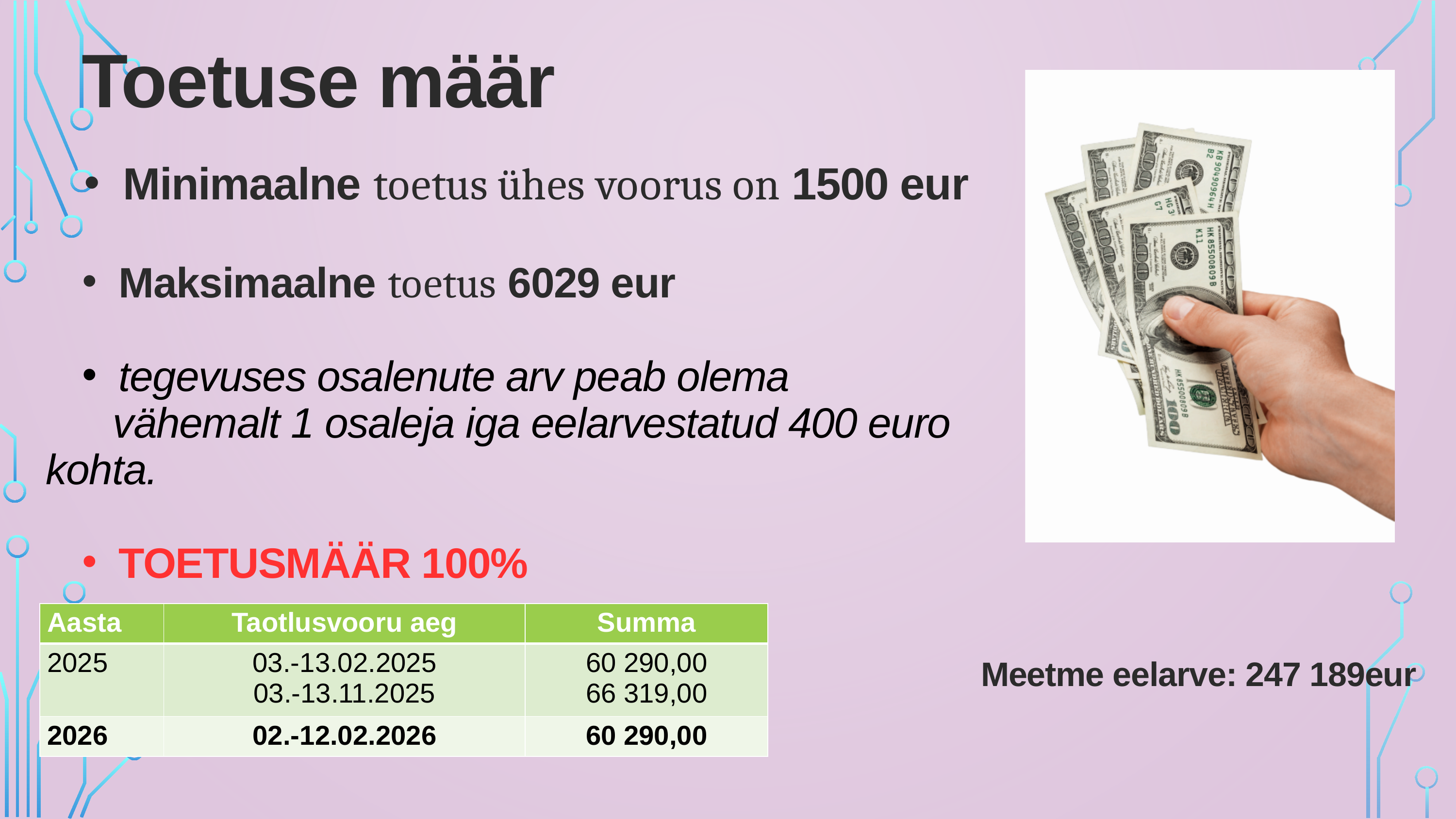

Toetuse määr

Minimaalne toetus ühes voorus on 1500 eur

Maksimaalne toetus 6029 eur

tegevuses osalenute arv peab olema
      vähemalt 1 osaleja iga eelarvestatud 400 euro kohta.

TOETUSMÄÄR 100%

| Aasta | Taotlusvooru aeg | Summa |
| --- | --- | --- |
| 2025 | 03.-13.02.2025 03.-13.11.2025 | 60 290,00 66 319,00 |
| 2026 | 02.-12.02.2026 | 60 290,00 |
Meetme eelarve: 247 189eur